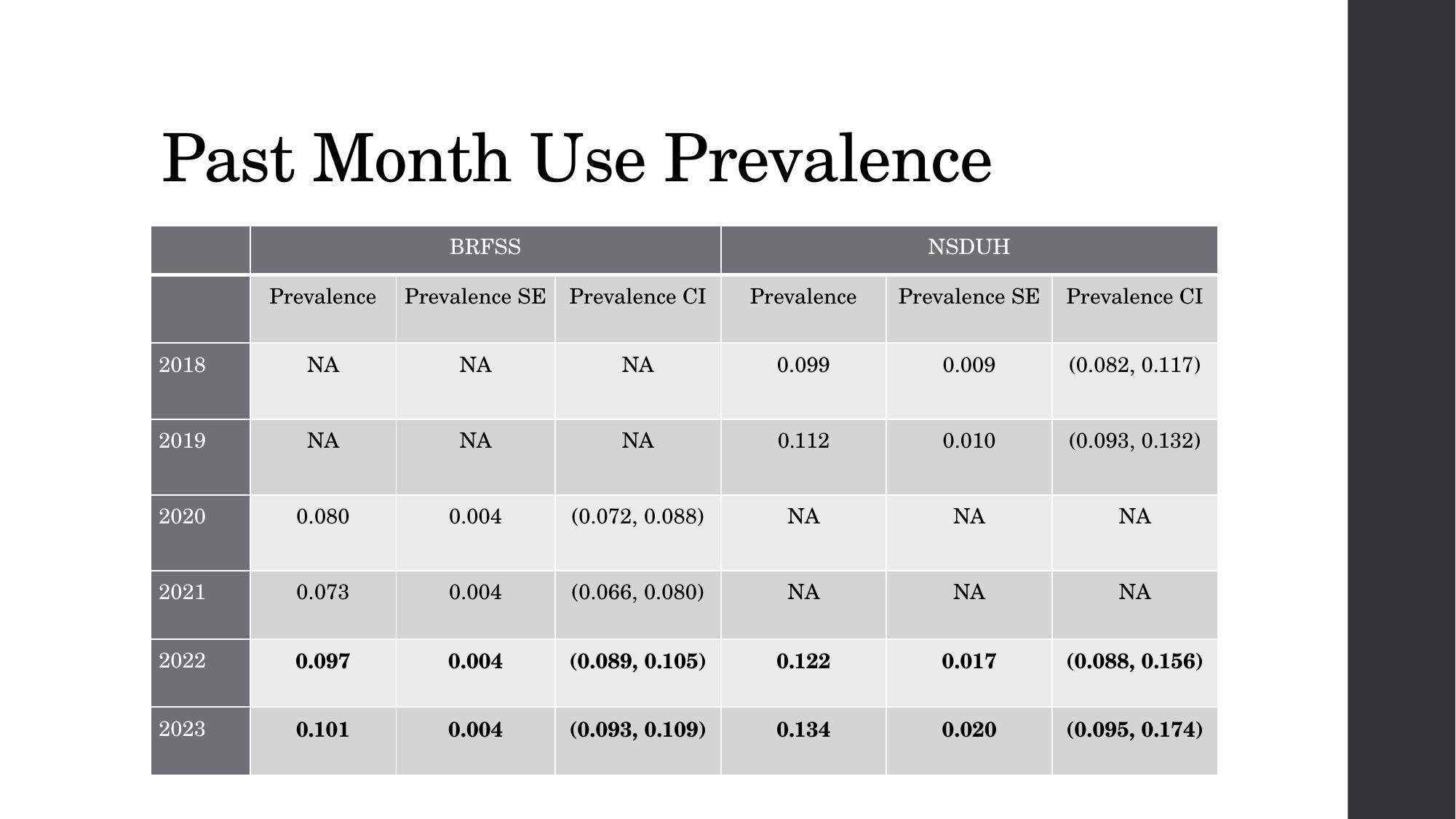

# Past Month Use Prevalence
|  | BRFSS |  |  | NSDUH |  |  |
| --- | --- | --- | --- | --- | --- | --- |
|  | Prevalence | Prevalence SE | Prevalence CI | Prevalence | Prevalence SE | Prevalence CI |
| 2018 | NA | NA | NA | 0.099 | 0.009 | (0.082, 0.117) |
| 2019 | NA | NA | NA | 0.112 | 0.010 | (0.093, 0.132) |
| 2020 | 0.080 | 0.004 | (0.072, 0.088) | NA | NA | NA |
| 2021 | 0.073 | 0.004 | (0.066, 0.080) | NA | NA | NA |
| 2022 | 0.097 | 0.004 | (0.089, 0.105) | 0.122 | 0.017 | (0.088, 0.156) |
| 2023 | 0.101 | 0.004 | (0.093, 0.109) | 0.134 | 0.020 | (0.095, 0.174) |